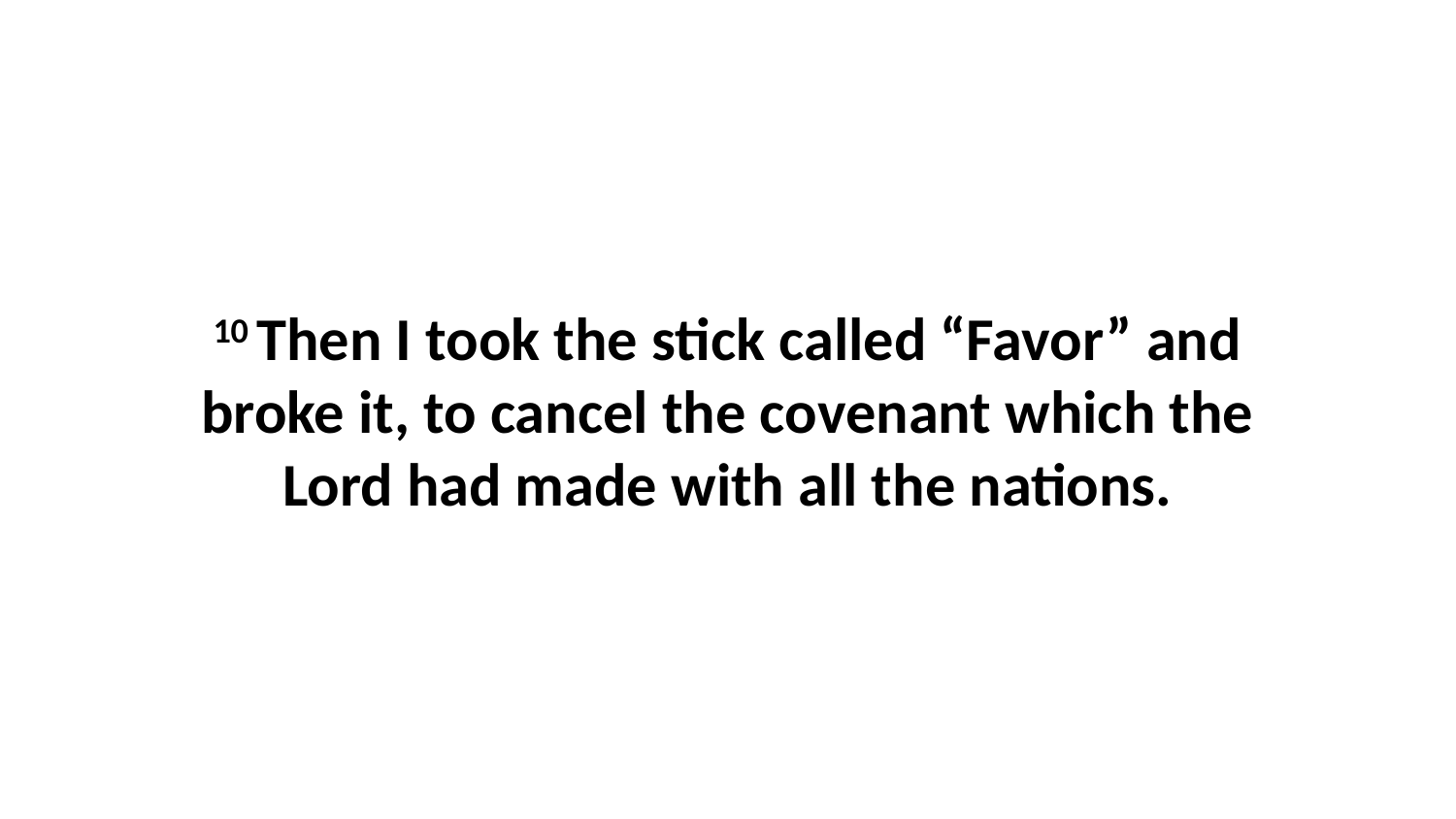

10 Then I took the stick called “Favor” and broke it, to cancel the covenant which the Lord had made with all the nations.